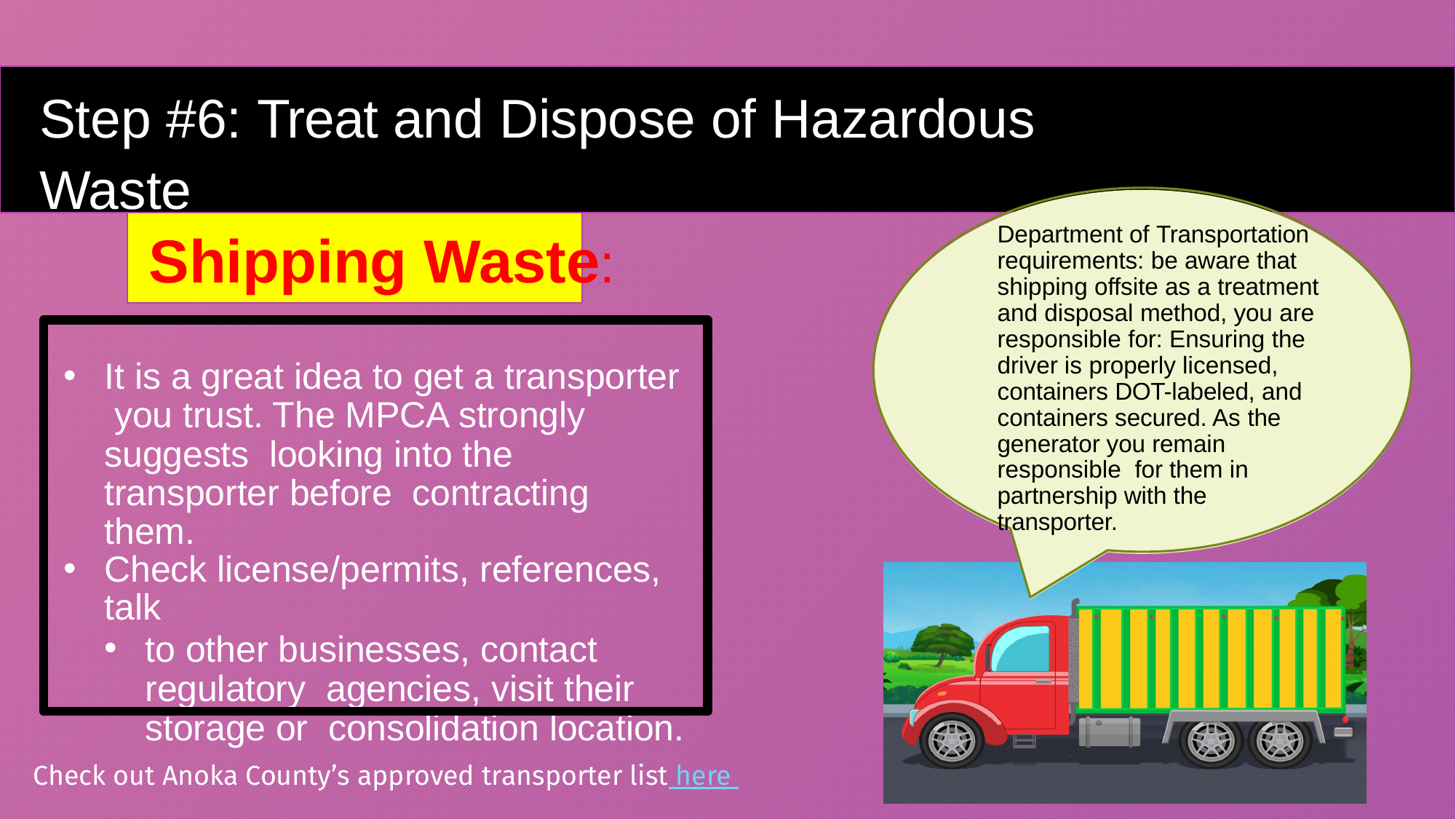

# Step #6: Treat and Dispose of Hazardous  Waste

Department of Transportation  requirements: be aware that  shipping offsite as a treatment  and disposal method, you are  responsible for: Ensuring the  driver is properly licensed,  containers DOT-labeled, and  containers secured. As the  generator you remain responsible  for them in partnership with the  transporter.
Shipping Waste:

It is a great idea to get a transporter  you trust. The MPCA strongly suggests  looking into the transporter before  contracting them.
Check license/permits, references, talk
to other businesses, contact regulatory  agencies, visit their storage or  consolidation location.

Check out Anoka County’s approved transporter list here